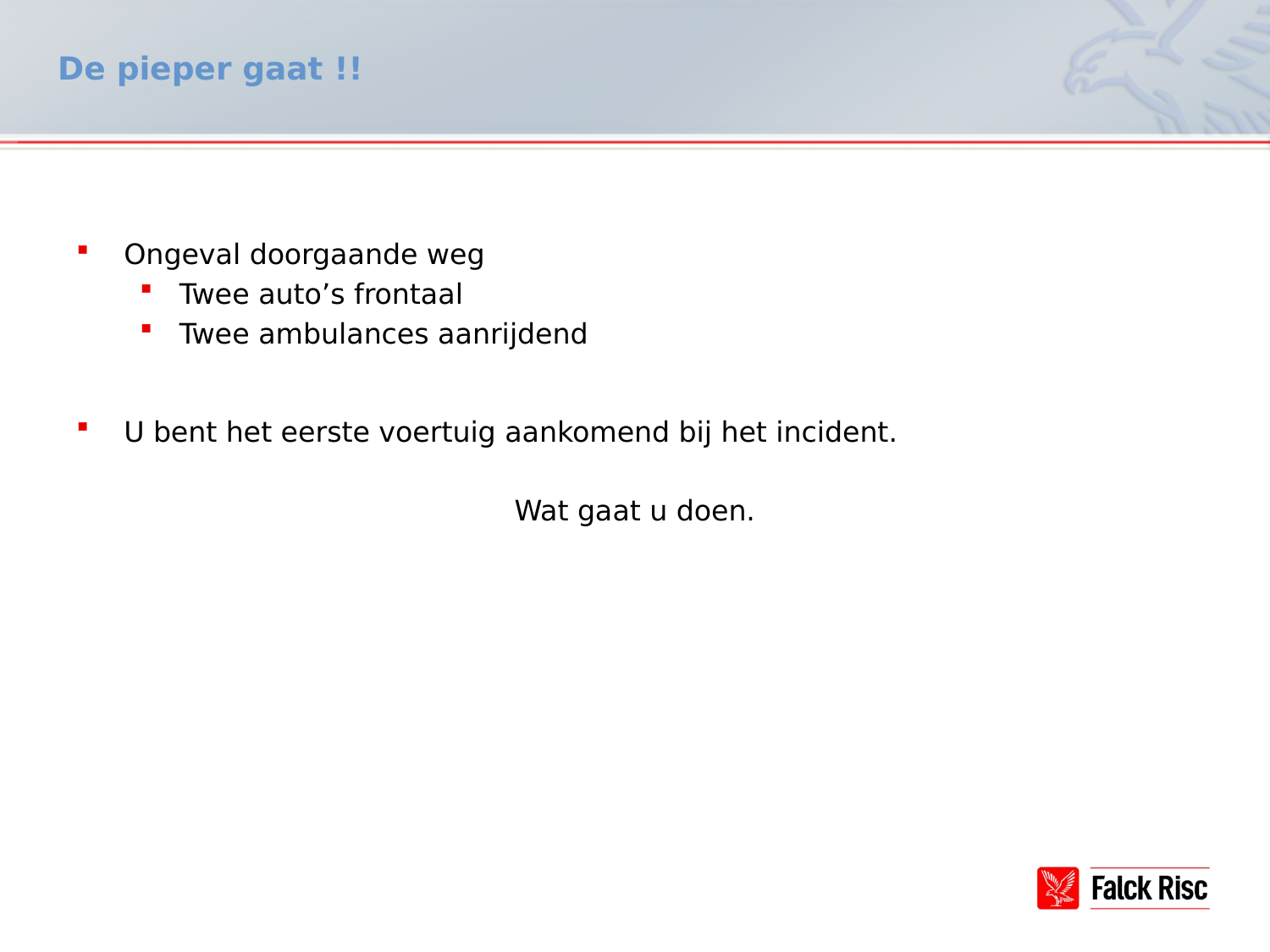

# De pieper gaat !!
Ongeval doorgaande weg
Twee auto’s frontaal
Twee ambulances aanrijdend

U bent het eerste voertuig aankomend bij het incident.

Wat gaat u doen.